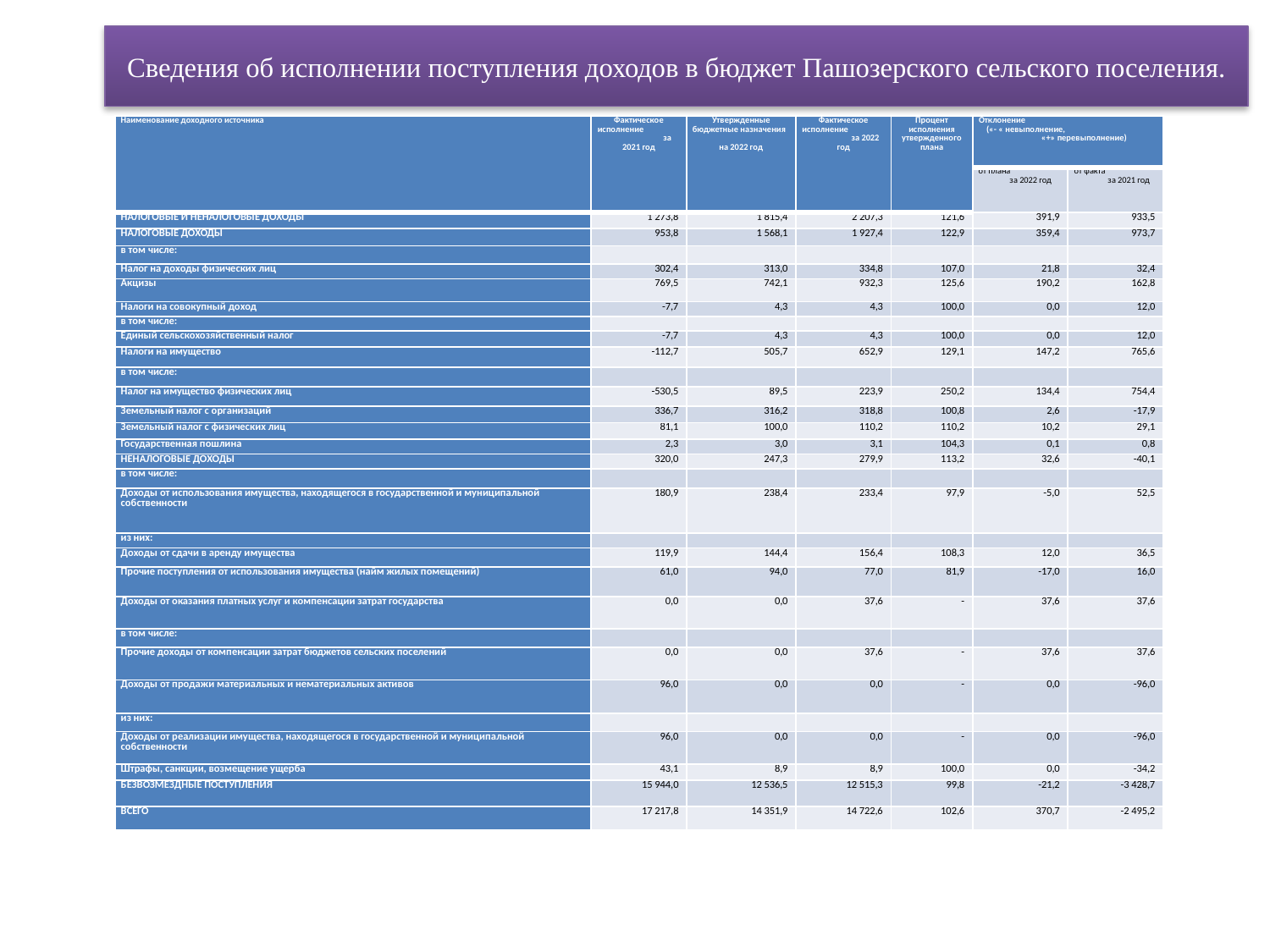

# Сведения об исполнении поступления доходов в бюджет Пашозерского сельского поселения.
| Наименование доходного источника | Фактическое исполнение за 2021 год | Утвержденные бюджетные назначения на 2022 год | Фактическое исполнение за 2022 год | Процент исполнения утвержденного плана | Отклонение («- « невыполнение, «+» перевыполнение) |  |
| --- | --- | --- | --- | --- | --- | --- |
|  |  |  |  |  | от плана за 2022 год | от факта за 2021 год |
| НАЛОГОВЫЕ И НЕНАЛОГОВЫЕ ДОХОДЫ | 1 273,8 | 1 815,4 | 2 207,3 | 121,6 | 391,9 | 933,5 |
| НАЛОГОВЫЕ ДОХОДЫ | 953,8 | 1 568,1 | 1 927,4 | 122,9 | 359,4 | 973,7 |
| в том числе: |  |  |  |  |  |  |
| Налог на доходы физических лиц | 302,4 | 313,0 | 334,8 | 107,0 | 21,8 | 32,4 |
| Акцизы | 769,5 | 742,1 | 932,3 | 125,6 | 190,2 | 162,8 |
| Налоги на совокупный доход | -7,7 | 4,3 | 4,3 | 100,0 | 0,0 | 12,0 |
| в том числе: |  |  |  |  |  |  |
| Единый сельскохозяйственный налог | -7,7 | 4,3 | 4,3 | 100,0 | 0,0 | 12,0 |
| Налоги на имущество | -112,7 | 505,7 | 652,9 | 129,1 | 147,2 | 765,6 |
| в том числе: |  |  |  |  |  |  |
| Налог на имущество физических лиц | -530,5 | 89,5 | 223,9 | 250,2 | 134,4 | 754,4 |
| Земельный налог с организаций | 336,7 | 316,2 | 318,8 | 100,8 | 2,6 | -17,9 |
| Земельный налог с физических лиц | 81,1 | 100,0 | 110,2 | 110,2 | 10,2 | 29,1 |
| Государственная пошлина | 2,3 | 3,0 | 3,1 | 104,3 | 0,1 | 0,8 |
| НЕНАЛОГОВЫЕ ДОХОДЫ | 320,0 | 247,3 | 279,9 | 113,2 | 32,6 | -40,1 |
| в том числе: |  |  |  |  |  |  |
| Доходы от использования имущества, находящегося в государственной и муниципальной собственности | 180,9 | 238,4 | 233,4 | 97,9 | -5,0 | 52,5 |
| из них: |  |  |  |  |  |  |
| Доходы от сдачи в аренду имущества | 119,9 | 144,4 | 156,4 | 108,3 | 12,0 | 36,5 |
| Прочие поступления от использования имущества (найм жилых помещений) | 61,0 | 94,0 | 77,0 | 81,9 | -17,0 | 16,0 |
| Доходы от оказания платных услуг и компенсации затрат государства | 0,0 | 0,0 | 37,6 | - | 37,6 | 37,6 |
| в том числе: |  |  |  |  |  |  |
| Прочие доходы от компенсации затрат бюджетов сельских поселений | 0,0 | 0,0 | 37,6 | - | 37,6 | 37,6 |
| Доходы от продажи материальных и нематериальных активов | 96,0 | 0,0 | 0,0 | - | 0,0 | -96,0 |
| из них: |  |  |  |  |  |  |
| Доходы от реализации имущества, находящегося в государственной и муниципальной собственности | 96,0 | 0,0 | 0,0 | - | 0,0 | -96,0 |
| Штрафы, санкции, возмещение ущерба | 43,1 | 8,9 | 8,9 | 100,0 | 0,0 | -34,2 |
| БЕЗВОЗМЕЗДНЫЕ ПОСТУПЛЕНИЯ | 15 944,0 | 12 536,5 | 12 515,3 | 99,8 | -21,2 | -3 428,7 |
| ВСЕГО | 17 217,8 | 14 351,9 | 14 722,6 | 102,6 | 370,7 | -2 495,2 |